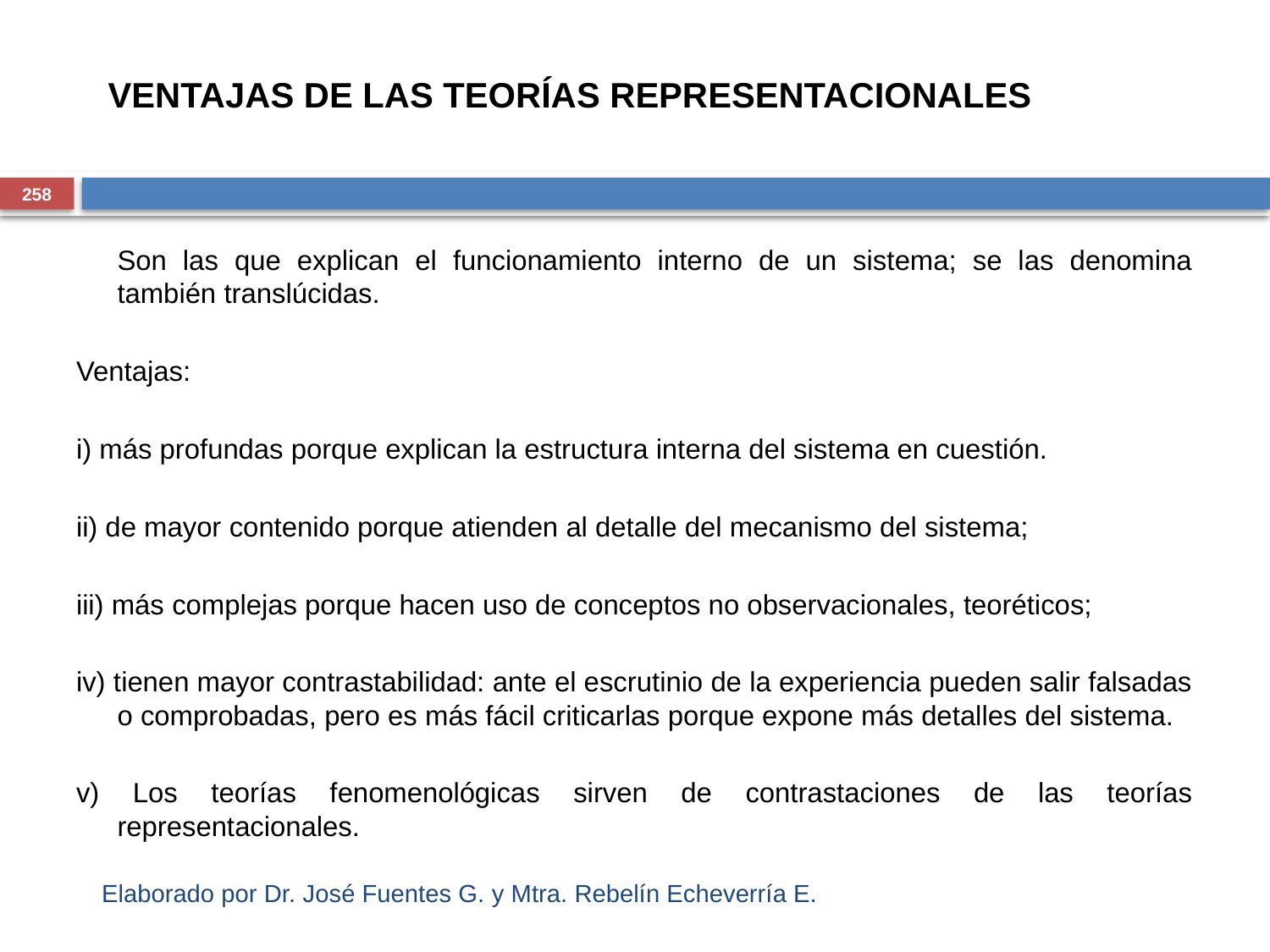

VENTAJAS DE LAS TEORÍAS REPRESENTACIONALES
258
	Son las que explican el funcionamiento interno de un sistema; se las denomina también translúcidas.

Ventajas:

i) más profundas porque explican la estructura interna del sistema en cuestión.

ii) de mayor contenido porque atienden al detalle del mecanismo del sistema;

iii) más complejas porque hacen uso de conceptos no observacionales, teoréticos;

iv) tienen mayor contrastabilidad: ante el escrutinio de la experiencia pueden salir falsadas o comprobadas, pero es más fácil criticarlas porque expone más detalles del sistema.

v) Los teorías fenomenológicas sirven de contrastaciones de las teorías representacionales.

Elaborado por Dr. José Fuentes G. y Mtra. Rebelín Echeverría E.